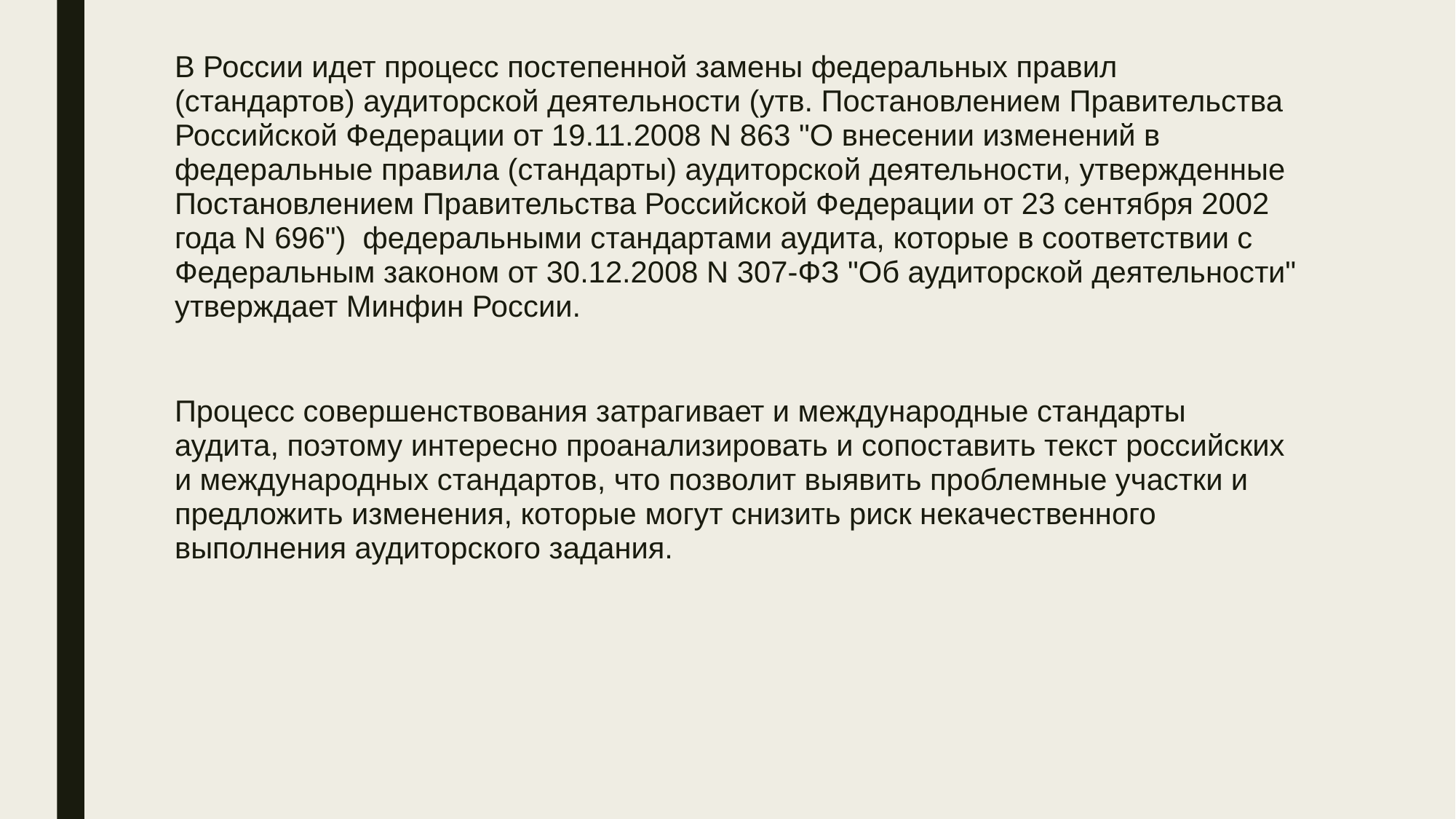

В России идет процесс постепенной замены федеральных правил (стандартов) аудиторской деятельности (утв. Постановлением Правительства Российской Федерации от 19.11.2008 N 863 "О внесении изменений в федеральные правила (стандарты) аудиторской деятельности, утвержденные Постановлением Правительства Российской Федерации от 23 сентября 2002 года N 696")  федеральными стандартами аудита, которые в соответствии с Федеральным законом от 30.12.2008 N 307-ФЗ "Об аудиторской деятельности" утверждает Минфин России.

Процесс совершенствования затрагивает и международные стандарты аудита, поэтому интересно проанализировать и сопоставить текст российских и международных стандартов, что позволит выявить проблемные участки и предложить изменения, которые могут снизить риск некачественного выполнения аудиторского задания.